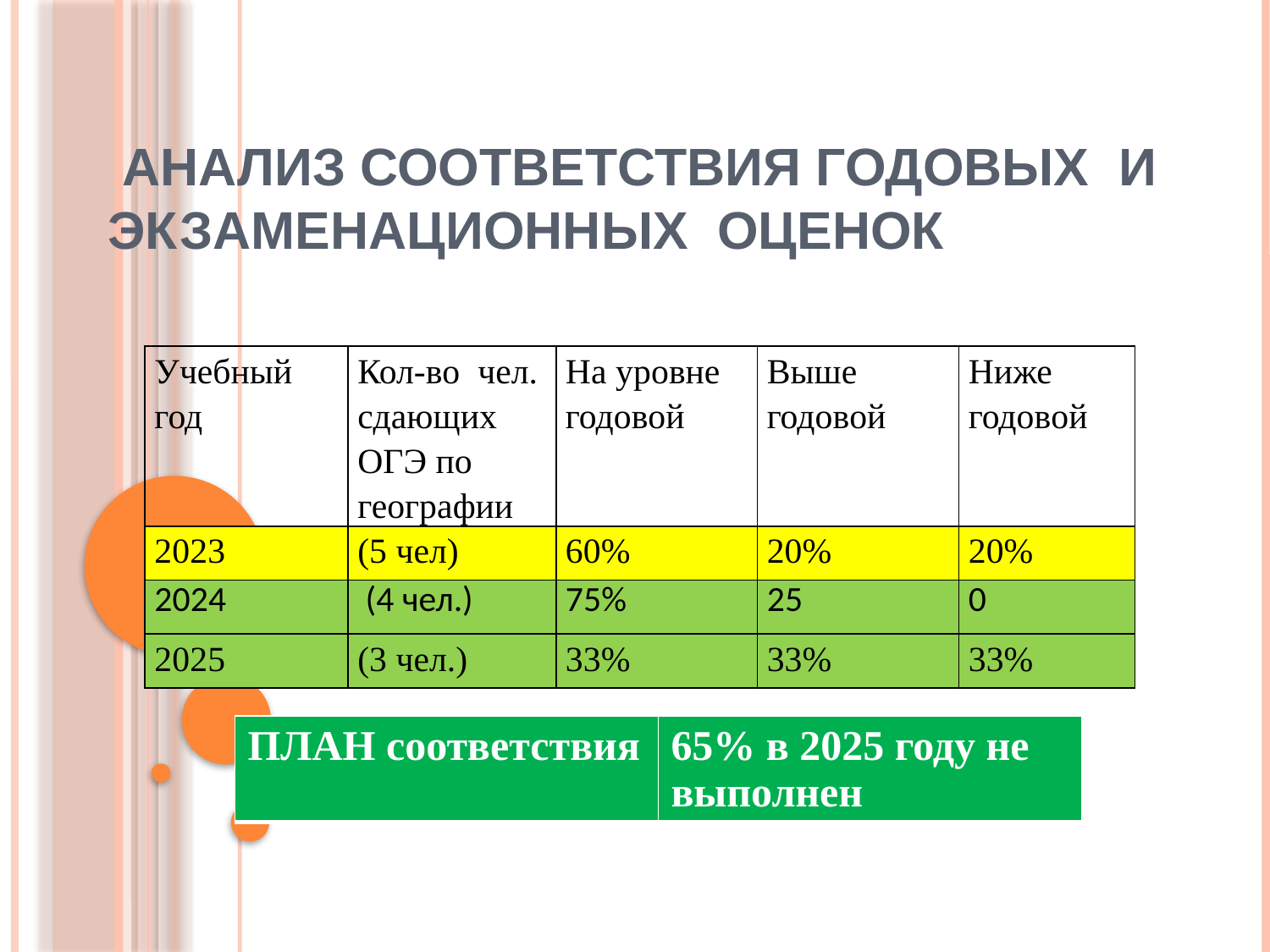

# Анализ соответствия годовых  и экзаменационных  оценок
| Учебный год | Кол-во чел. сдающих ОГЭ по географии | На уровне годовой | Выше годовой | Ниже годовой |
| --- | --- | --- | --- | --- |
| 2023 | (5 чел) | 60% | 20% | 20% |
| 2024 | (4 чел.) | 75% | 25 | 0 |
| 2025 | (3 чел.) | 33% | 33% | 33% |
| ПЛАН соответствия | 65% в 2025 году не выполнен |
| --- | --- |